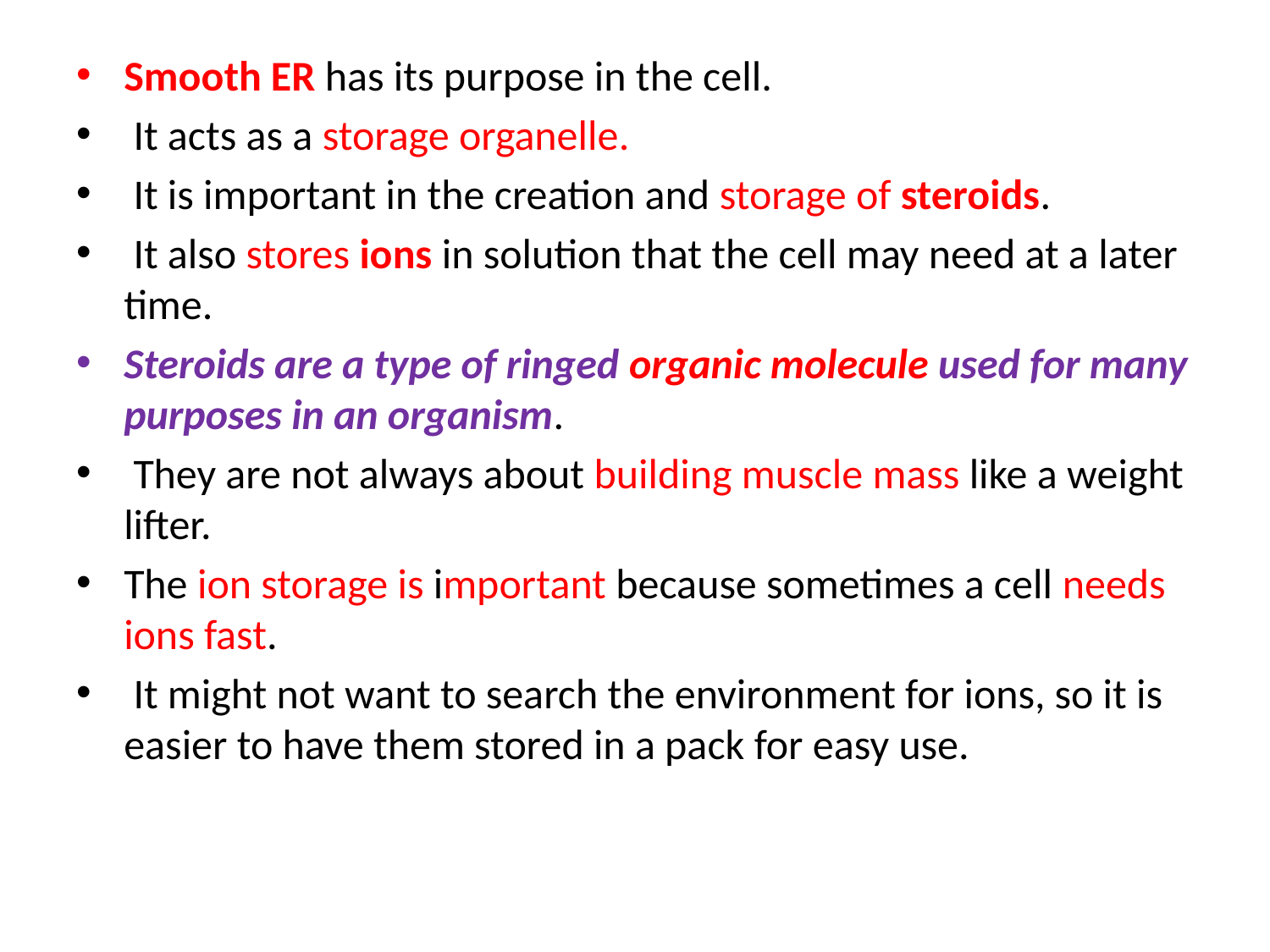

Smooth ER has its purpose in the cell.
 It acts as a storage organelle.
 It is important in the creation and storage of steroids.
 It also stores ions in solution that the cell may need at a later time.
Steroids are a type of ringed organic molecule used for many purposes in an organism.
 They are not always about building muscle mass like a weight lifter.
The ion storage is important because sometimes a cell needs ions fast.
 It might not want to search the environment for ions, so it is easier to have them stored in a pack for easy use.